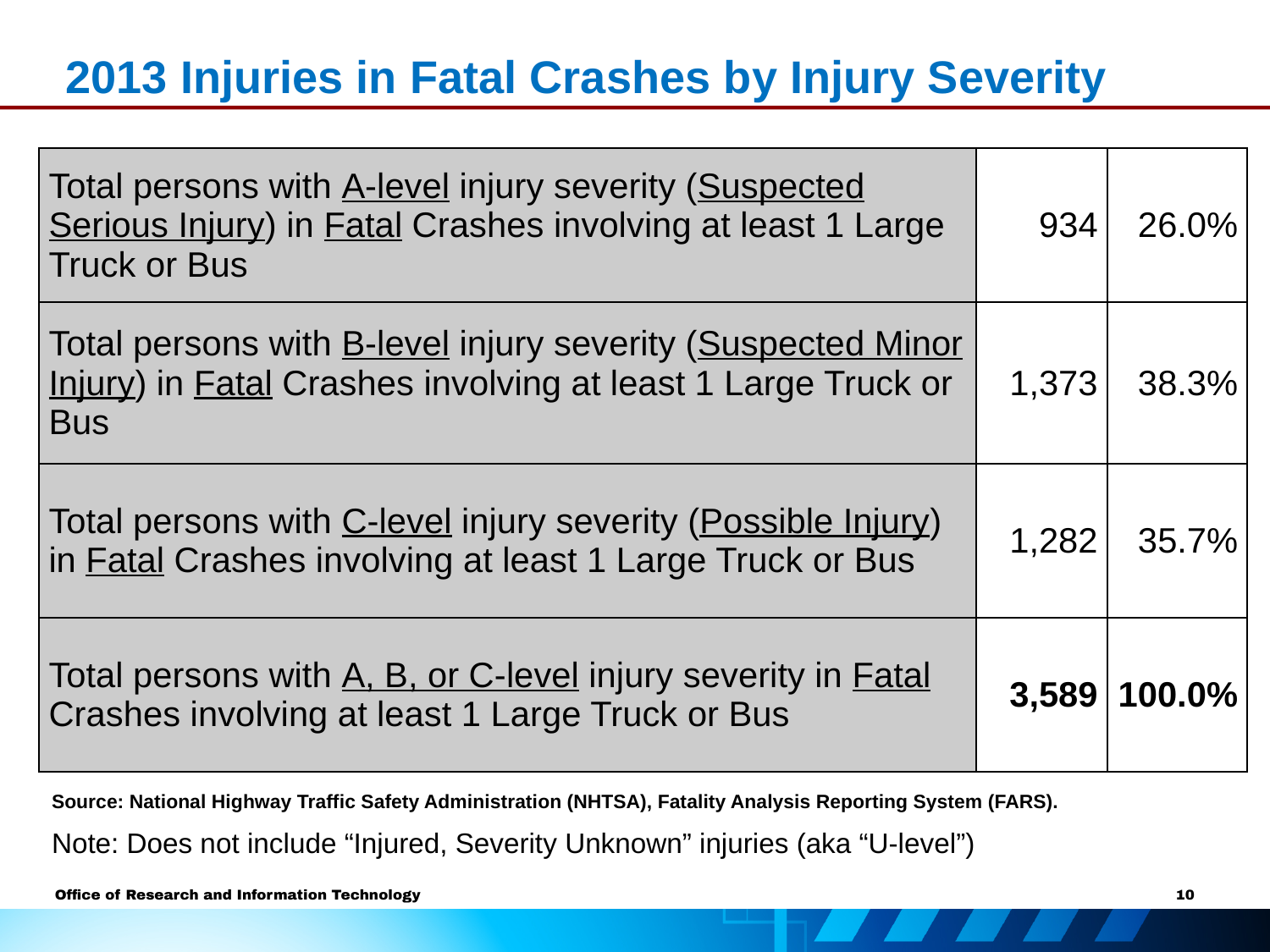

# 2013 Injuries in Fatal Crashes by Injury Severity
| Total persons with A-level injury severity (Suspected Serious Injury) in Fatal Crashes involving at least 1 Large Truck or Bus | 934 | 26.0% |
| --- | --- | --- |
| Total persons with B-level injury severity (Suspected Minor Injury) in Fatal Crashes involving at least 1 Large Truck or Bus | 1,373 | 38.3% |
| Total persons with C-level injury severity (Possible Injury) in Fatal Crashes involving at least 1 Large Truck or Bus | 1,282 | 35.7% |
| Total persons with A, B, or C-level injury severity in Fatal Crashes involving at least 1 Large Truck or Bus | 3,589 | 100.0% |
Source: National Highway Traffic Safety Administration (NHTSA), Fatality Analysis Reporting System (FARS).
Note: Does not include “Injured, Severity Unknown” injuries (aka “U-level”)